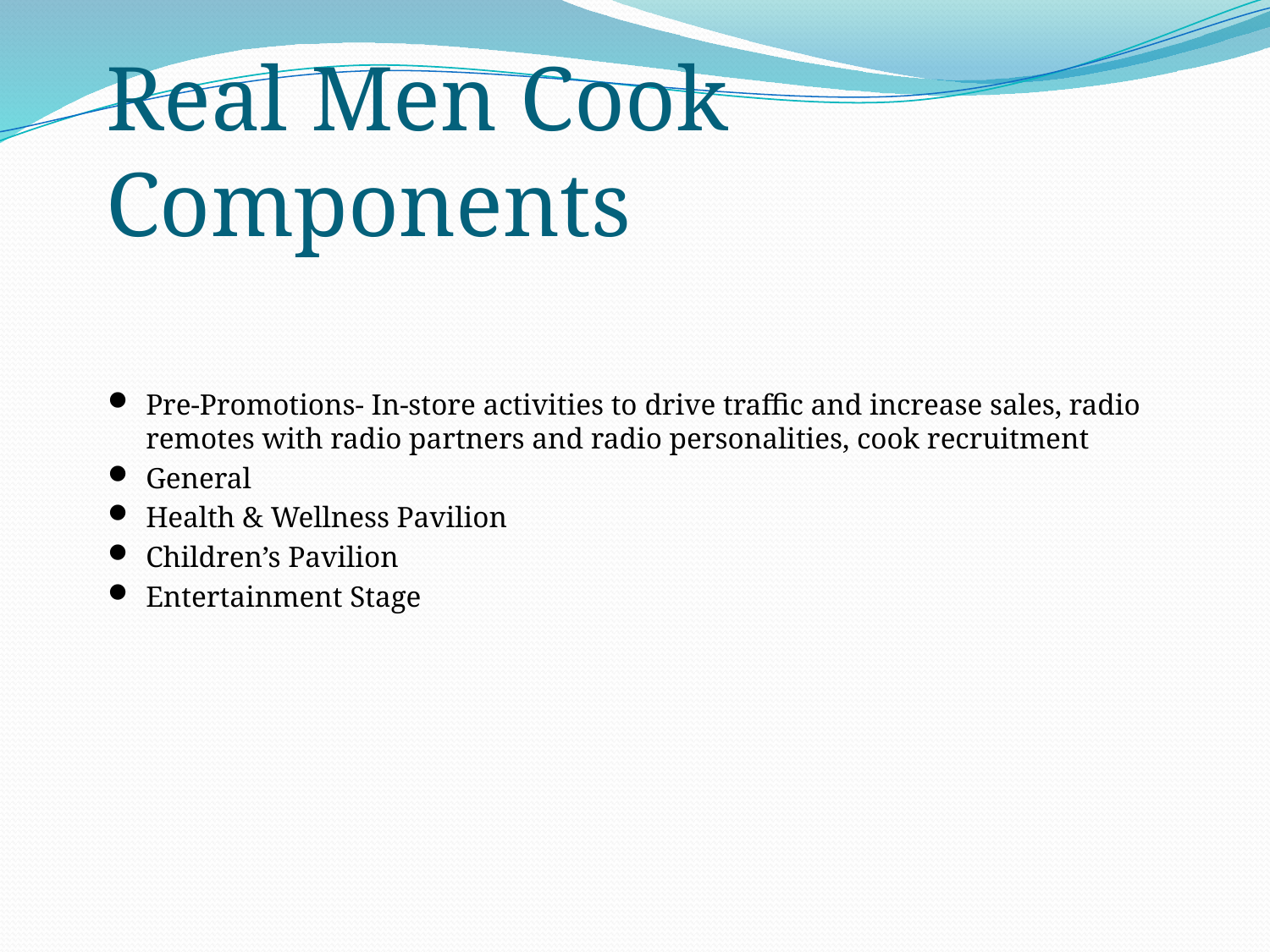

# Real Men Cook Components
Pre-Promotions- In-store activities to drive traffic and increase sales, radio remotes with radio partners and radio personalities, cook recruitment
General
Health & Wellness Pavilion
Children’s Pavilion
Entertainment Stage